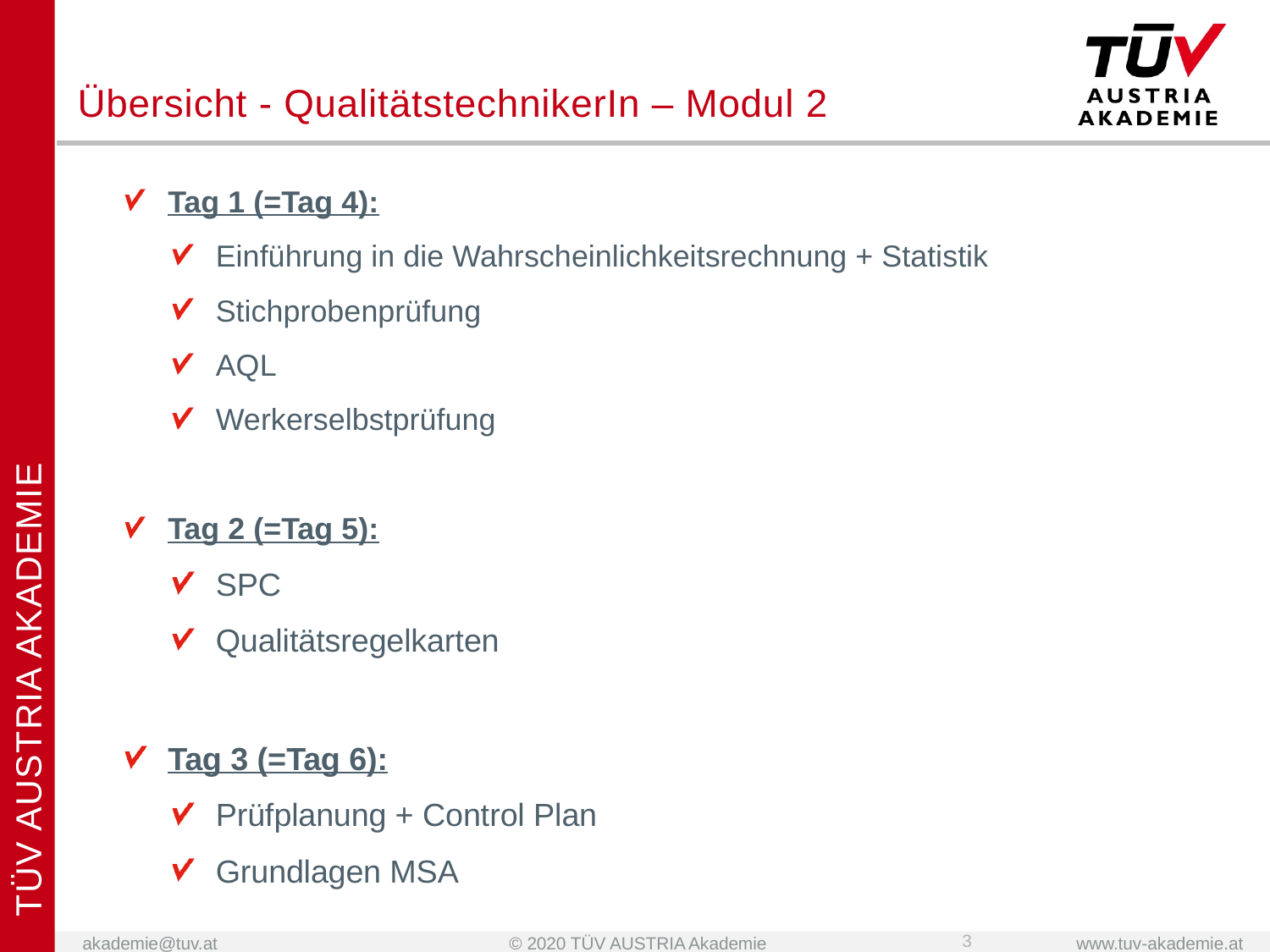

# Übersicht - QualitätstechnikerIn – Modul 2
Tag 1 (=Tag 4):
Einführung in die Wahrscheinlichkeitsrechnung + Statistik
Stichprobenprüfung
AQL
Werkerselbstprüfung

Tag 2 (=Tag 5):
SPC
Qualitätsregelkarten

Tag 3 (=Tag 6):
Prüfplanung + Control Plan
Grundlagen MSA
3